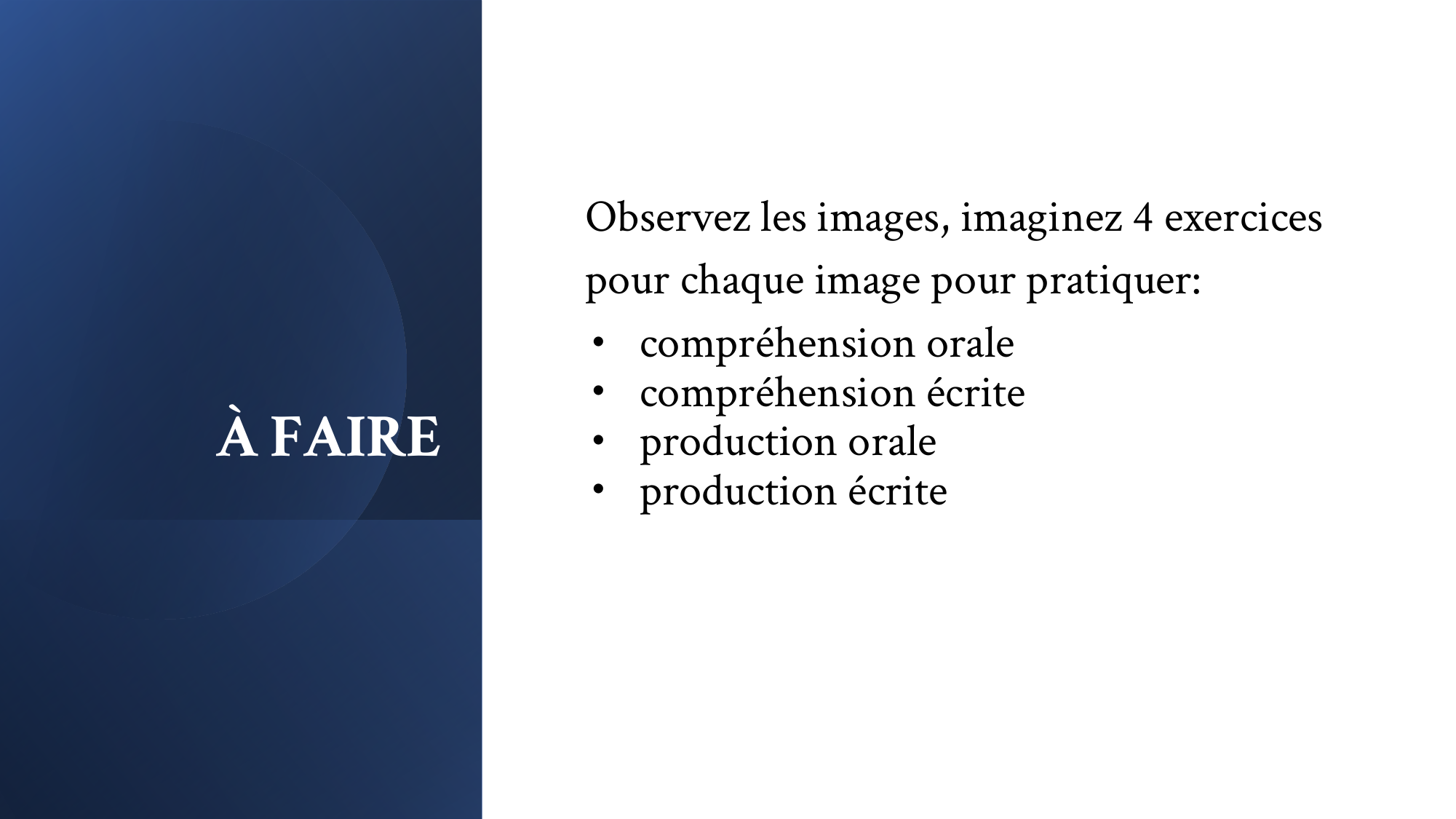

# À FAIRE
Observez les images, imaginez 4 exercices pour chaque image pour pratiquer:
compréhension orale
compréhension écrite
production orale
production écrite